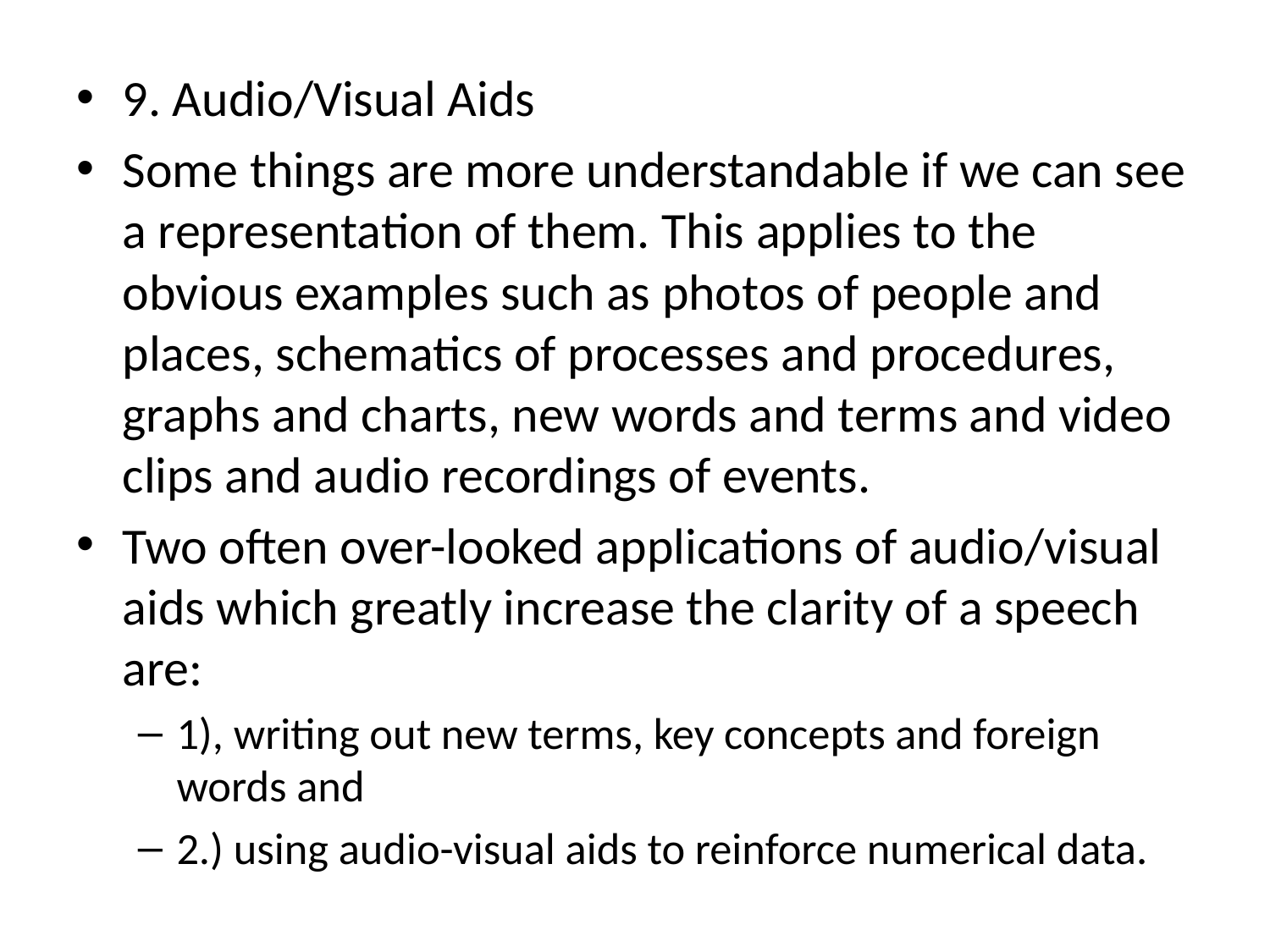

9. Audio/Visual Aids
Some things are more understandable if we can see a representation of them. This applies to the obvious examples such as photos of people and places, schematics of processes and procedures, graphs and charts, new words and terms and video clips and audio recordings of events.
Two often over-looked applications of audio/visual aids which greatly increase the clarity of a speech are:
1), writing out new terms, key concepts and foreign words and
2.) using audio-visual aids to reinforce numerical data.